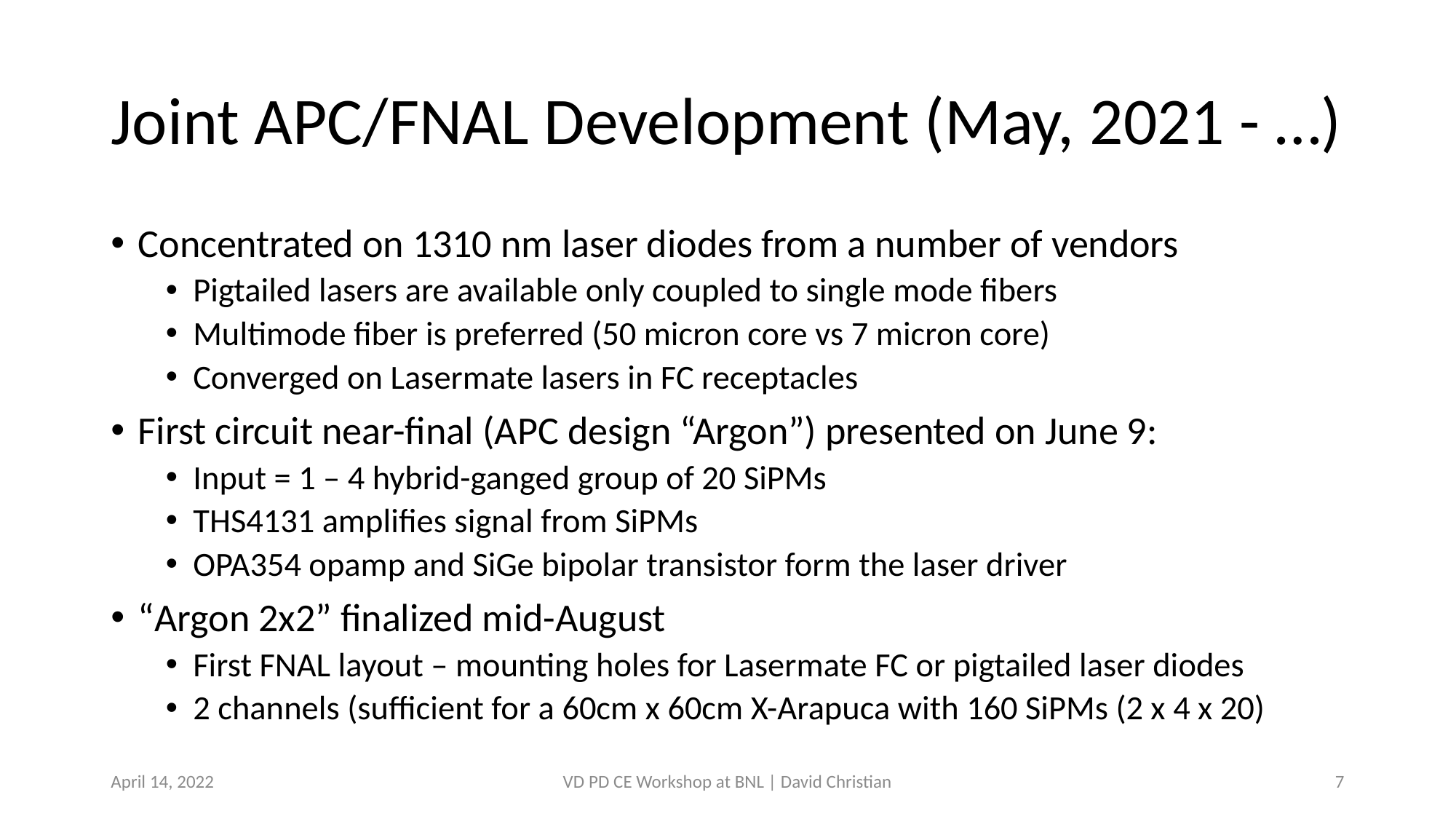

# Joint APC/FNAL Development (May, 2021 - …)
Concentrated on 1310 nm laser diodes from a number of vendors
Pigtailed lasers are available only coupled to single mode fibers
Multimode fiber is preferred (50 micron core vs 7 micron core)
Converged on Lasermate lasers in FC receptacles
First circuit near-final (APC design “Argon”) presented on June 9:
Input = 1 – 4 hybrid-ganged group of 20 SiPMs
THS4131 amplifies signal from SiPMs
OPA354 opamp and SiGe bipolar transistor form the laser driver
“Argon 2x2” finalized mid-August
First FNAL layout – mounting holes for Lasermate FC or pigtailed laser diodes
2 channels (sufficient for a 60cm x 60cm X-Arapuca with 160 SiPMs (2 x 4 x 20)
April 14, 2022
VD PD CE Workshop at BNL | David Christian
7